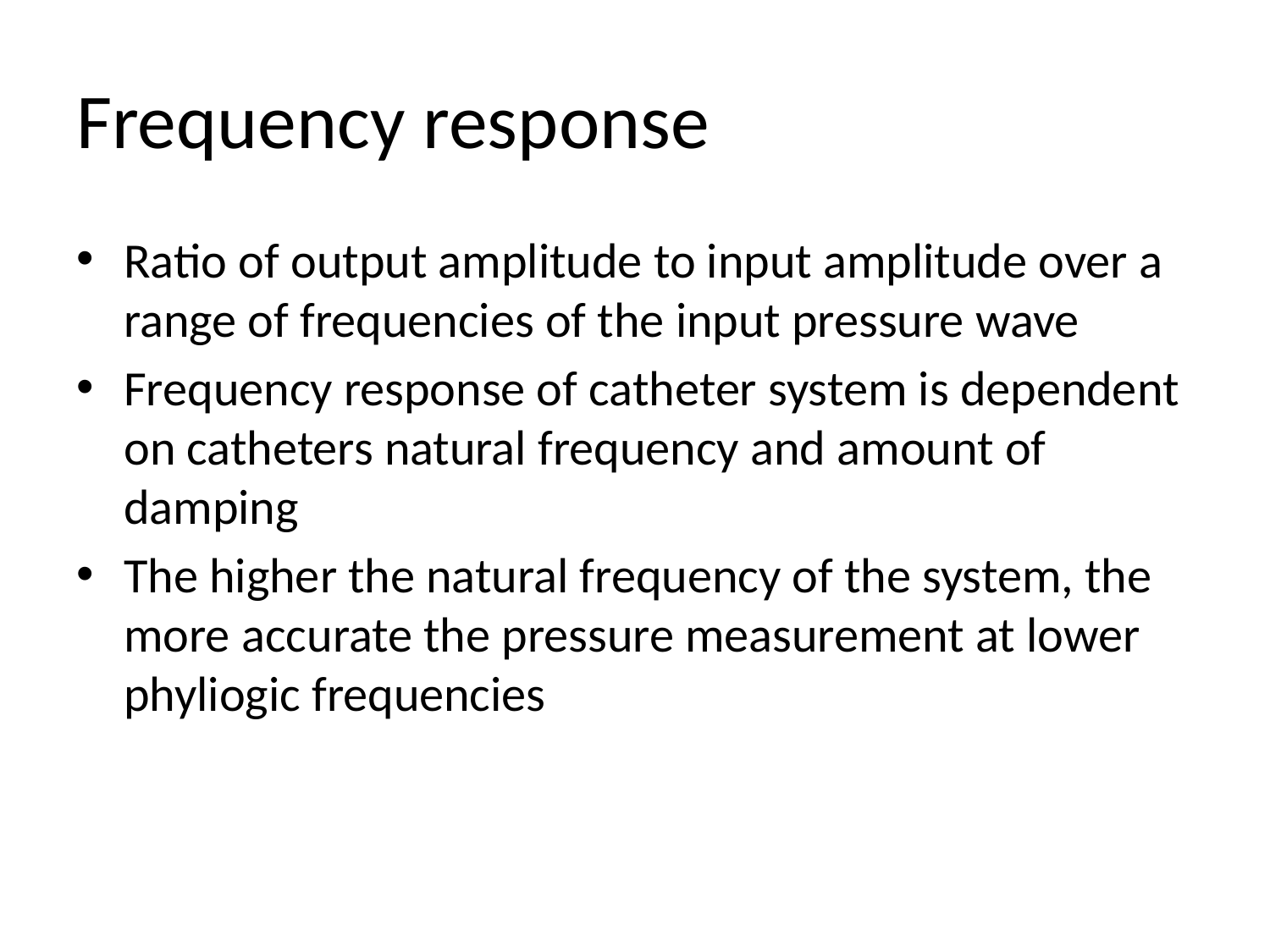

# Frequency response
Ratio of output amplitude to input amplitude over a range of frequencies of the input pressure wave
Frequency response of catheter system is dependent on catheters natural frequency and amount of damping
The higher the natural frequency of the system, the more accurate the pressure measurement at lower phyliogic frequencies